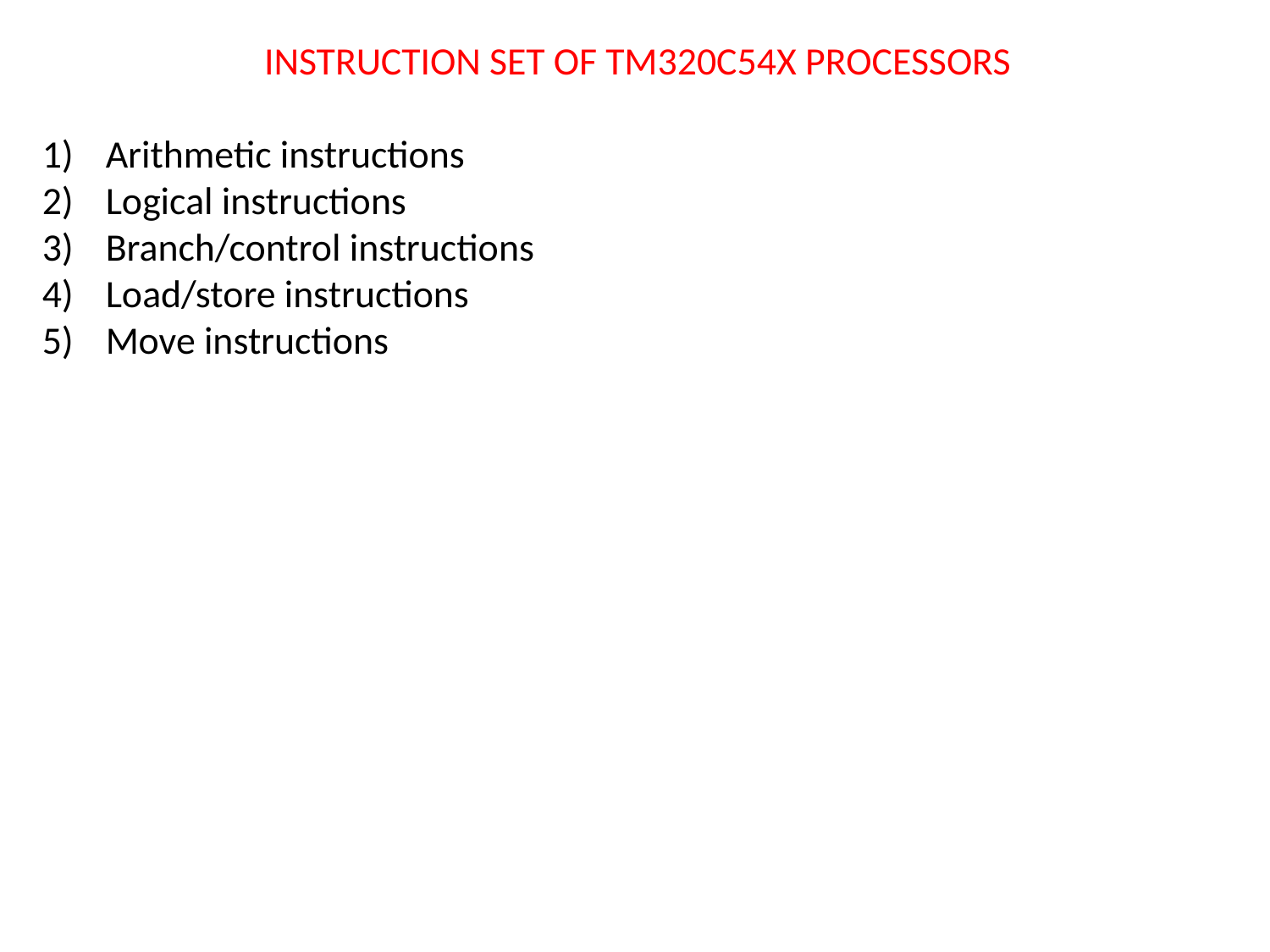

INSTRUCTION SET OF TM320C54X PROCESSORS

Arithmetic instructions
Logical instructions
Branch/control instructions
Load/store instructions
Move instructions